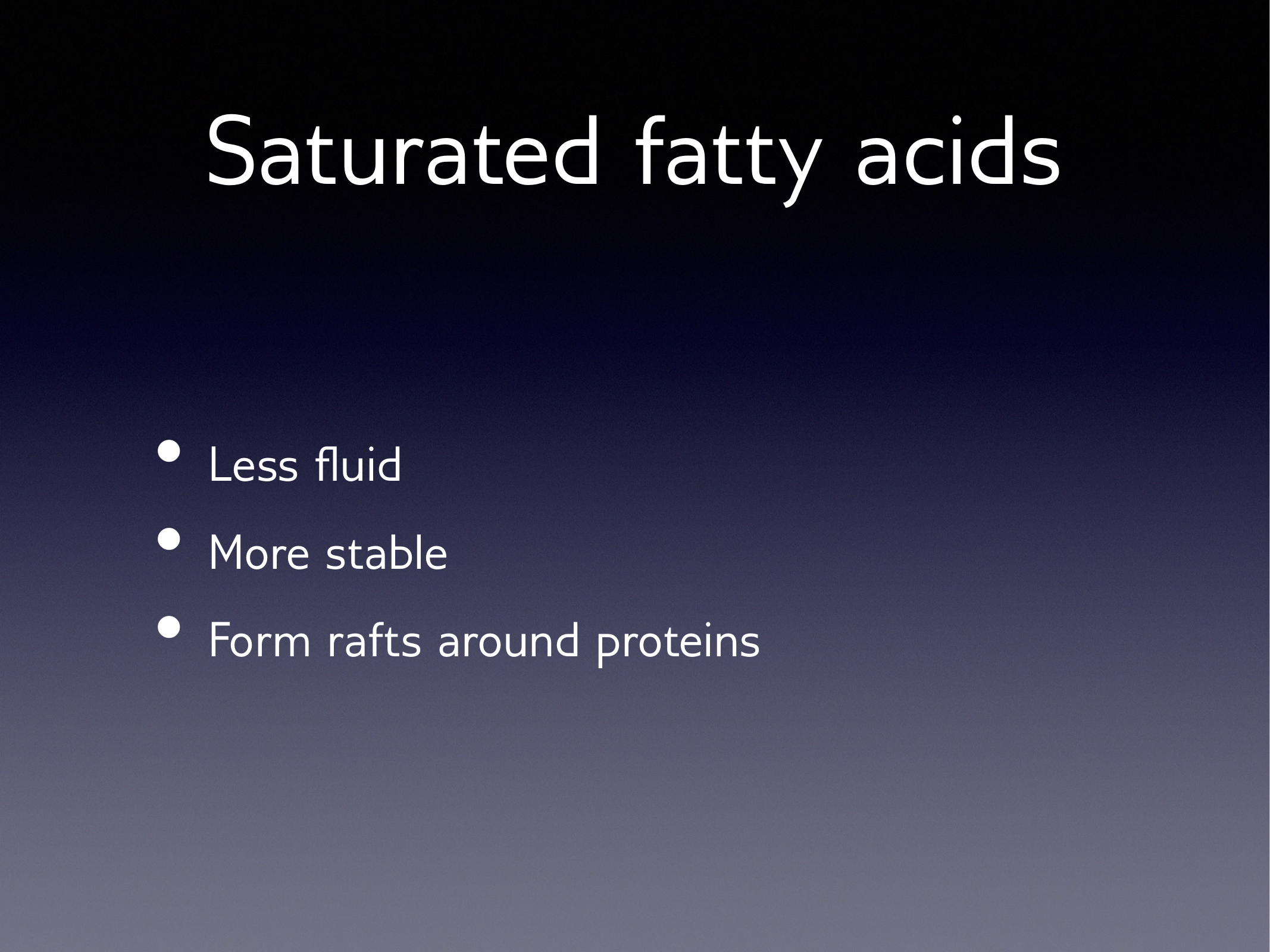

# Saturated fatty acids
Less fluid
More stable
Form rafts around proteins